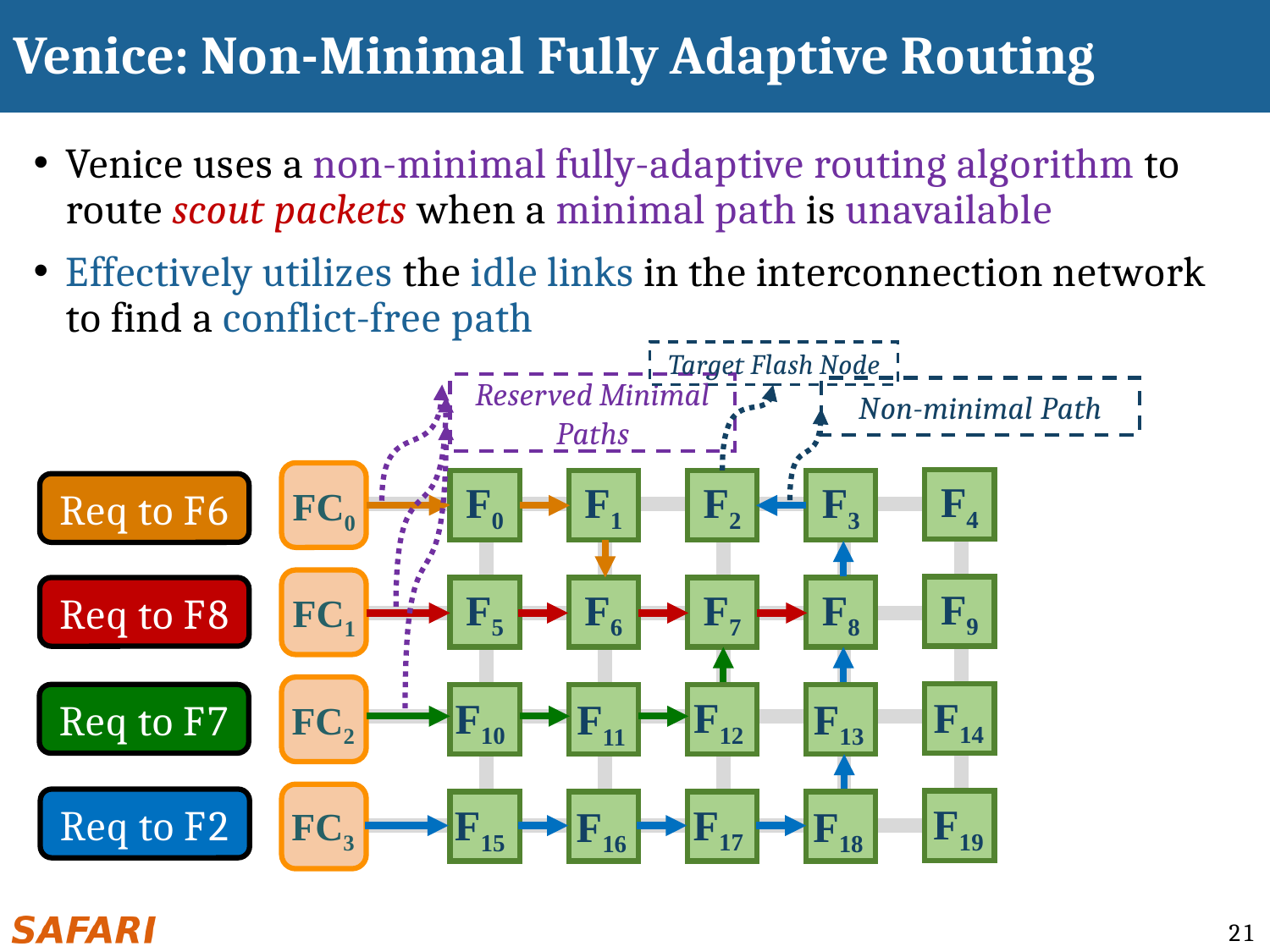

# Venice: Non-Minimal Fully Adaptive Routing
Venice uses a non-minimal fully-adaptive routing algorithm to route scout packets when a minimal path is unavailable
Effectively utilizes the idle links in the interconnection network to find a conflict-free path

Target Flash Node
Reserved Minimal Paths
Non-minimal Path

F4
F0
F1
F2
F3
Req to F6
FC0

F9
Req to F8
F5
F6
F7
F8
FC1

Req to F7
F14
F12
F10
F13
F11
F19
F17
F15
F18
F16

FC2

Req to F2

FC3
21